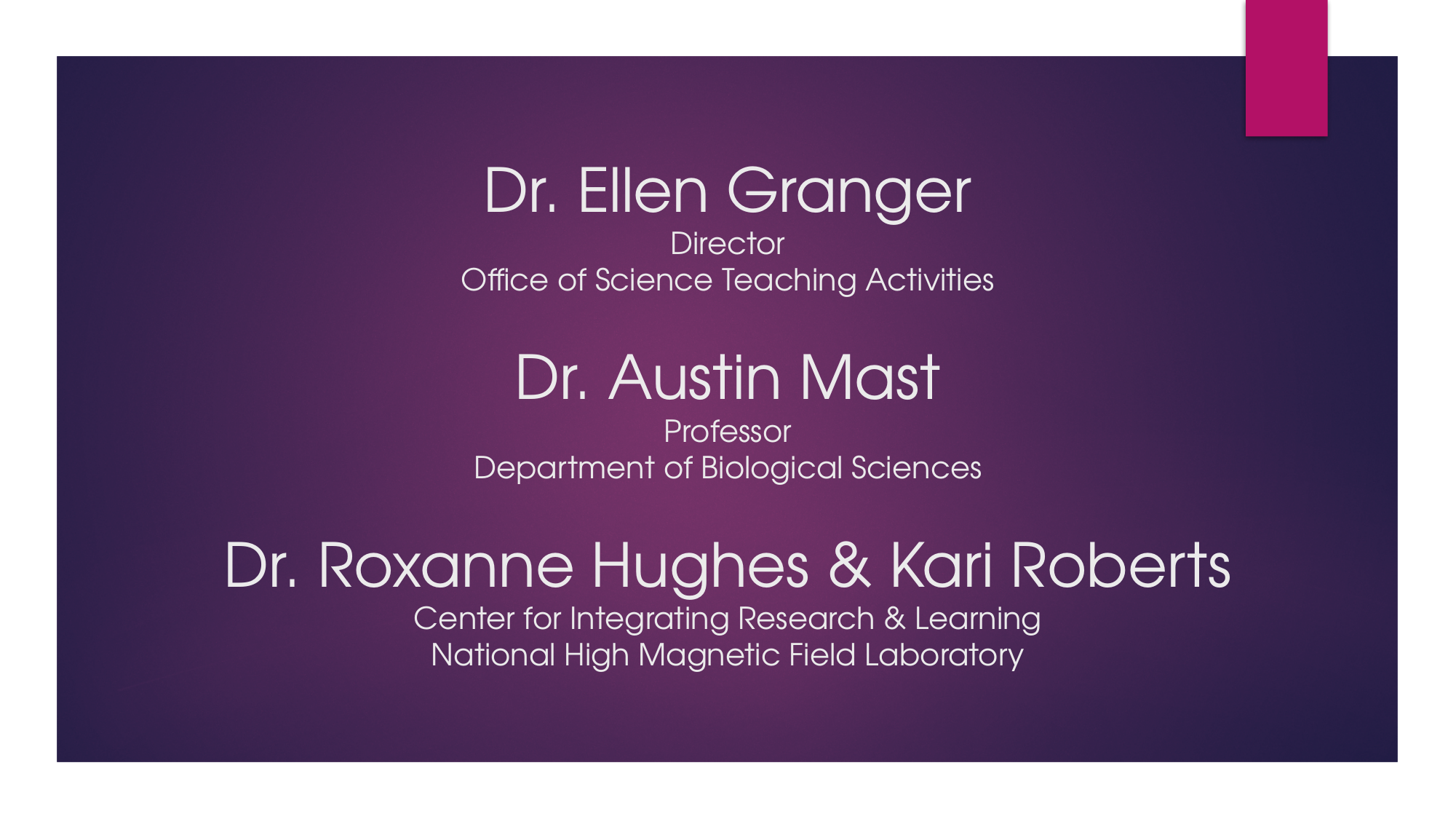

# Dr. Ellen Granger Director Office of Science Teaching Activities Dr. Austin Mast Professor Department of Biological Sciences Dr. Roxanne Hughes & Kari Roberts Center for Integrating Research & Learning National High Magnetic Field Laboratory